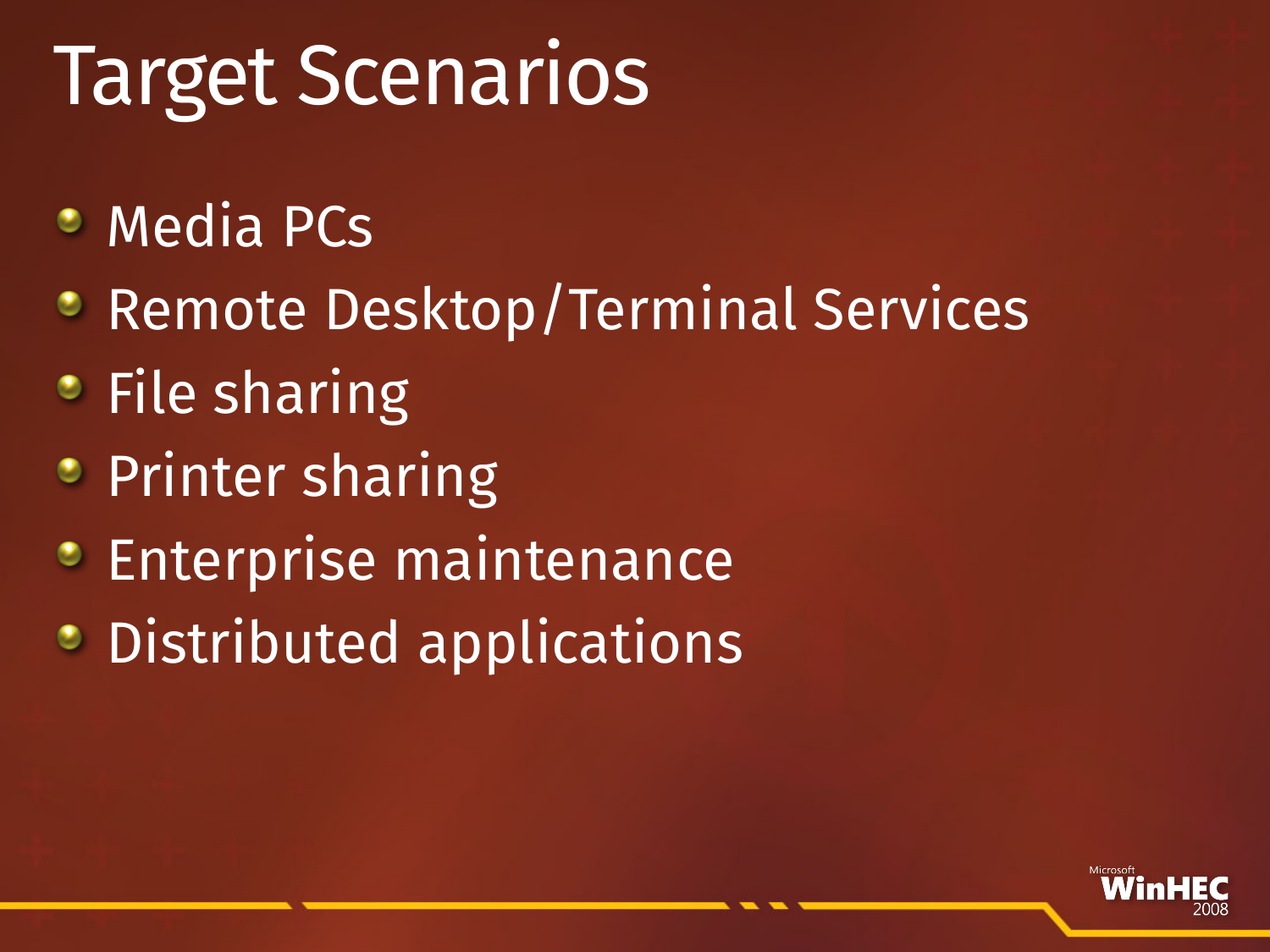

# Target Scenarios
Media PCs
Remote Desktop/Terminal Services
File sharing
Printer sharing
Enterprise maintenance
Distributed applications